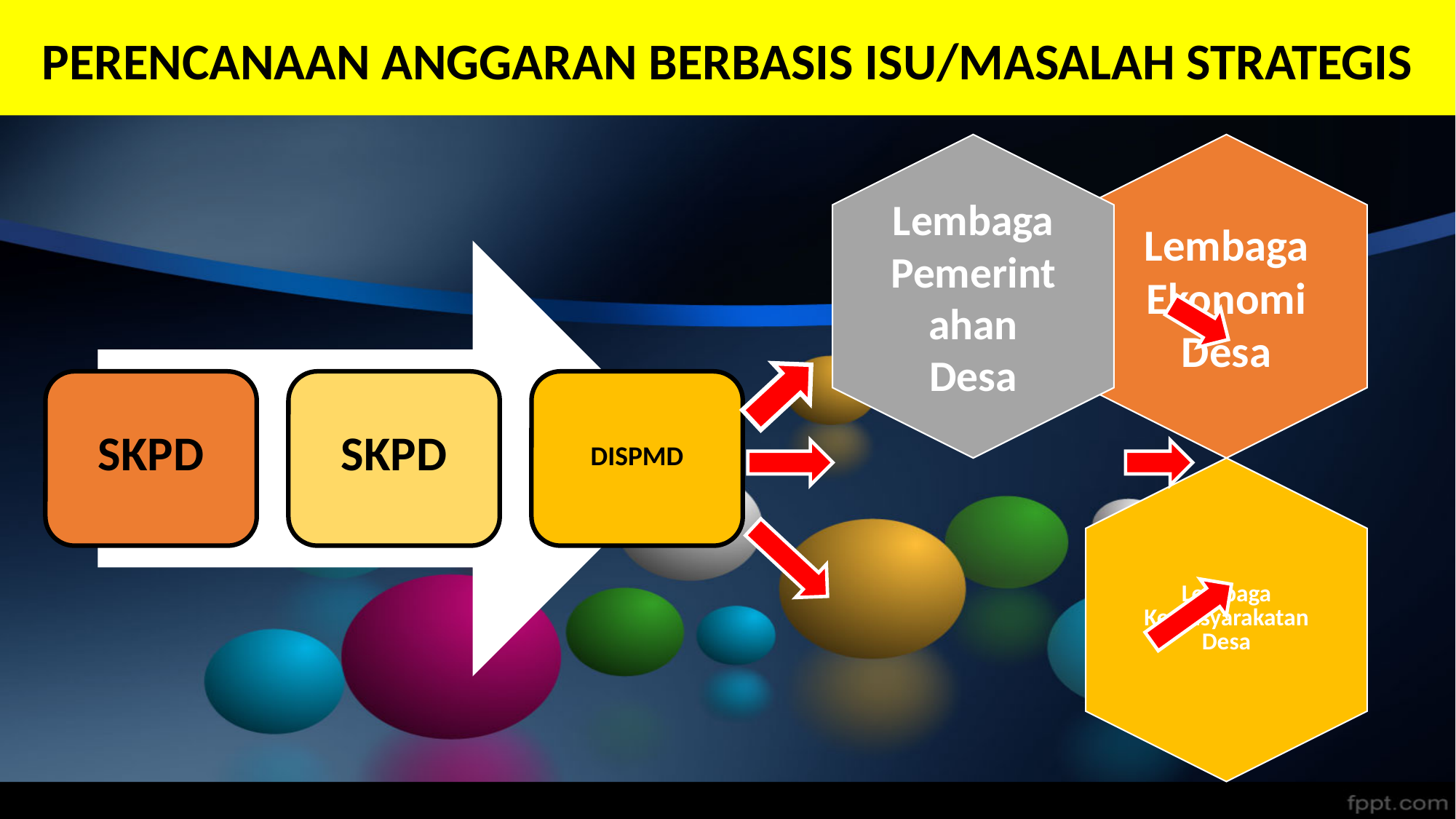

PERENCANAAN ANGGARAN BERBASIS ISU/MASALAH STRATEGIS
Lembaga Kemasyarakatan Desa
Lembaga Ekonomi Desa
Lembaga Pemerintahan Desa
SKPD
SKPD
DISPMD